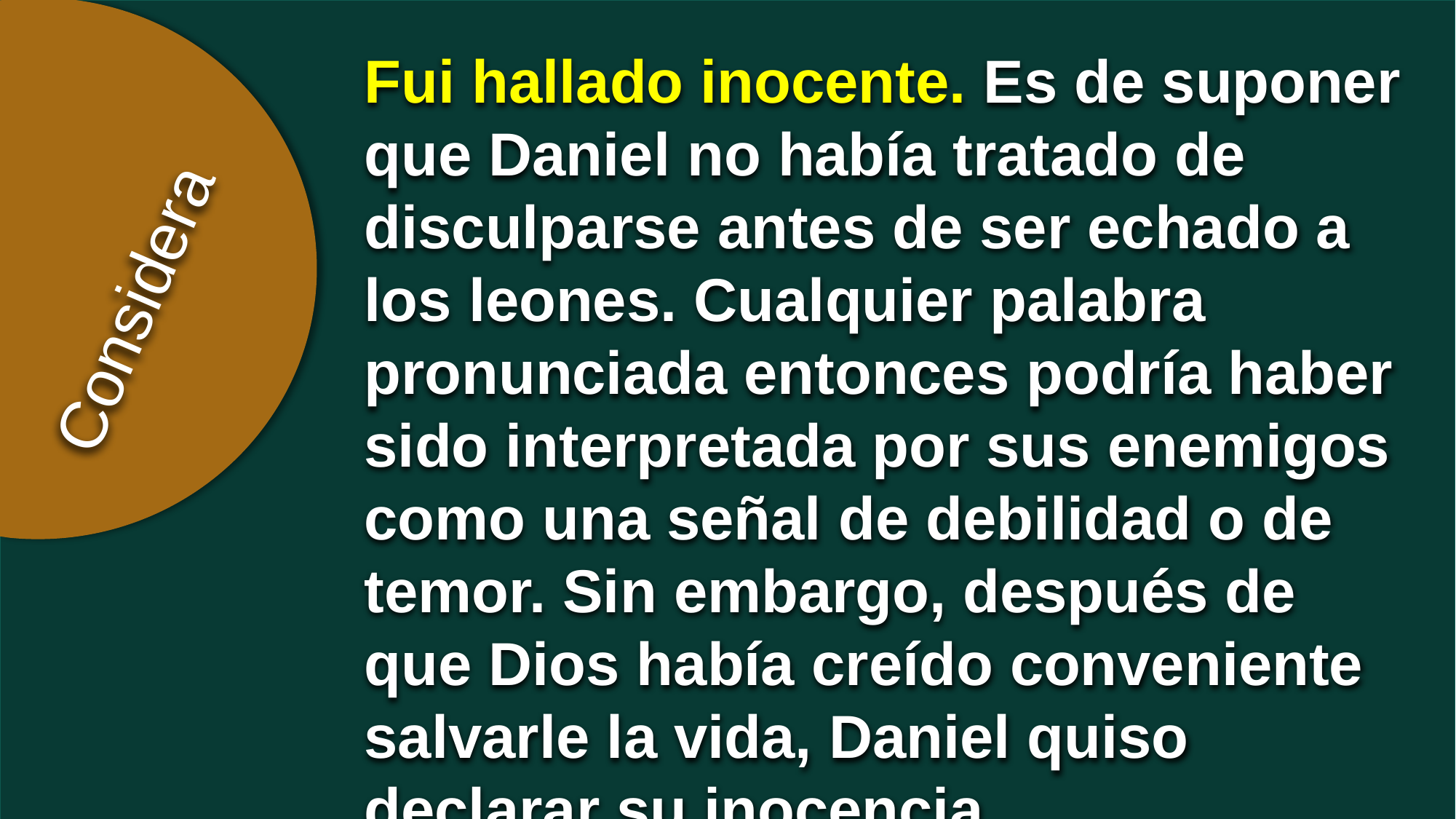

Fui hallado inocente. Es de suponer que Daniel no había tratado de disculparse antes de ser echado a los leones. Cualquier palabra pronunciada entonces podría haber sido interpretada por sus enemigos como una señal de debilidad o de temor. Sin embargo, después de que Dios había creído conveniente salvarle la vida, Daniel quiso declarar su inocencia.
Considera